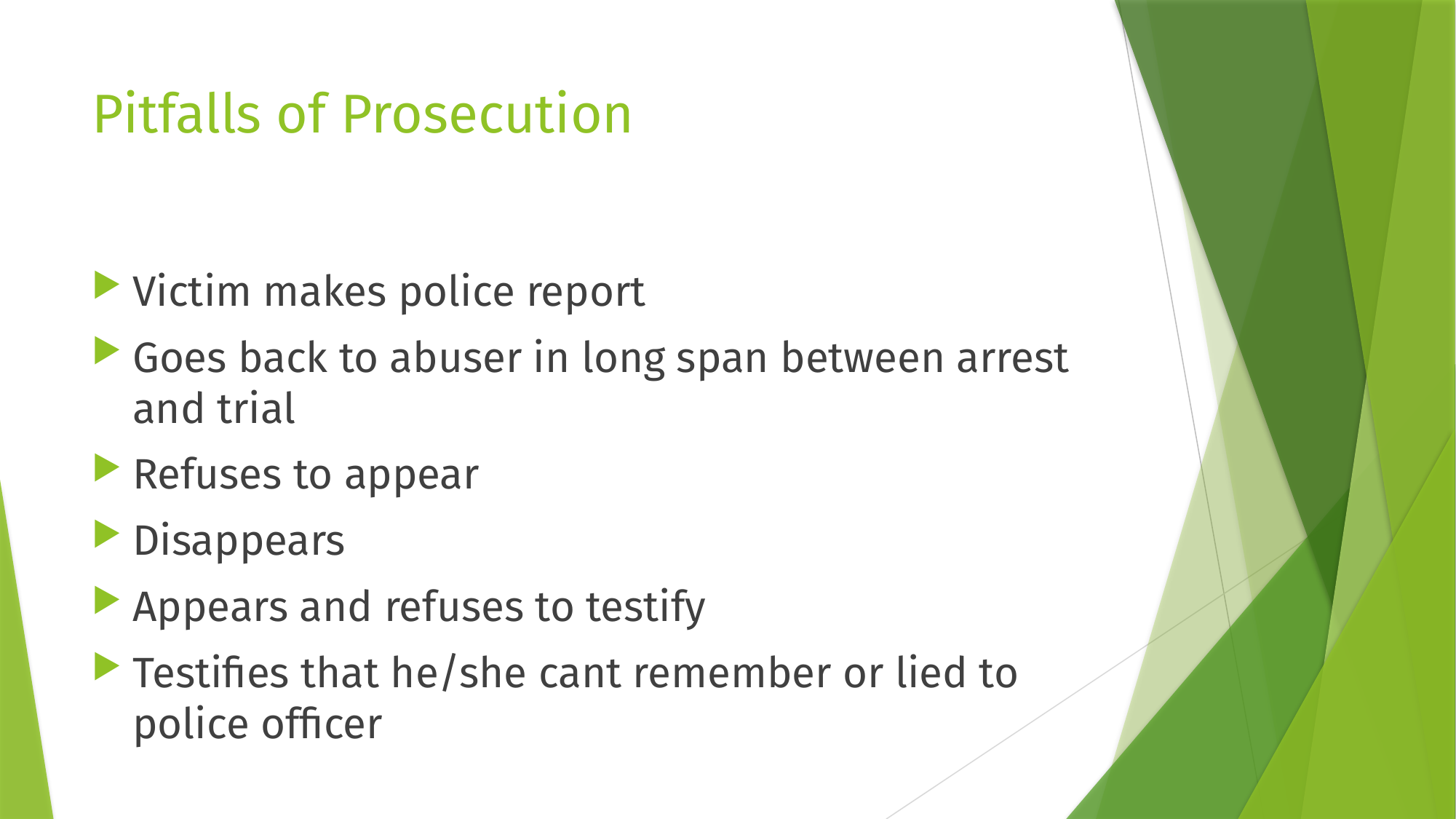

# Pitfalls of Prosecution
Victim makes police report
Goes back to abuser in long span between arrest and trial
Refuses to appear
Disappears
Appears and refuses to testify
Testifies that he/she cant remember or lied to police officer